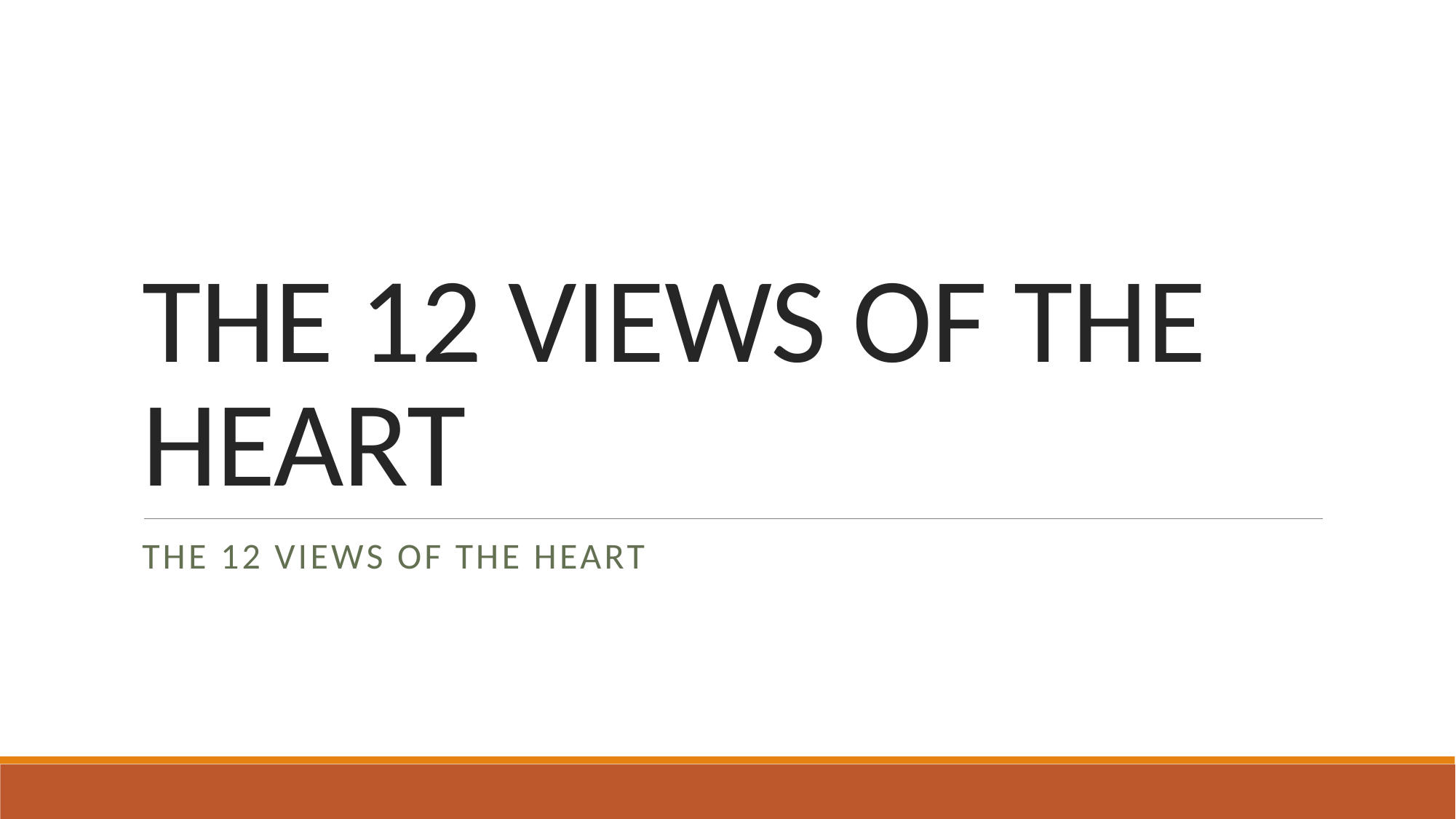

# THE 12 VIEWS OF THE HEART
THE 12 VIEWS OF THE HEART